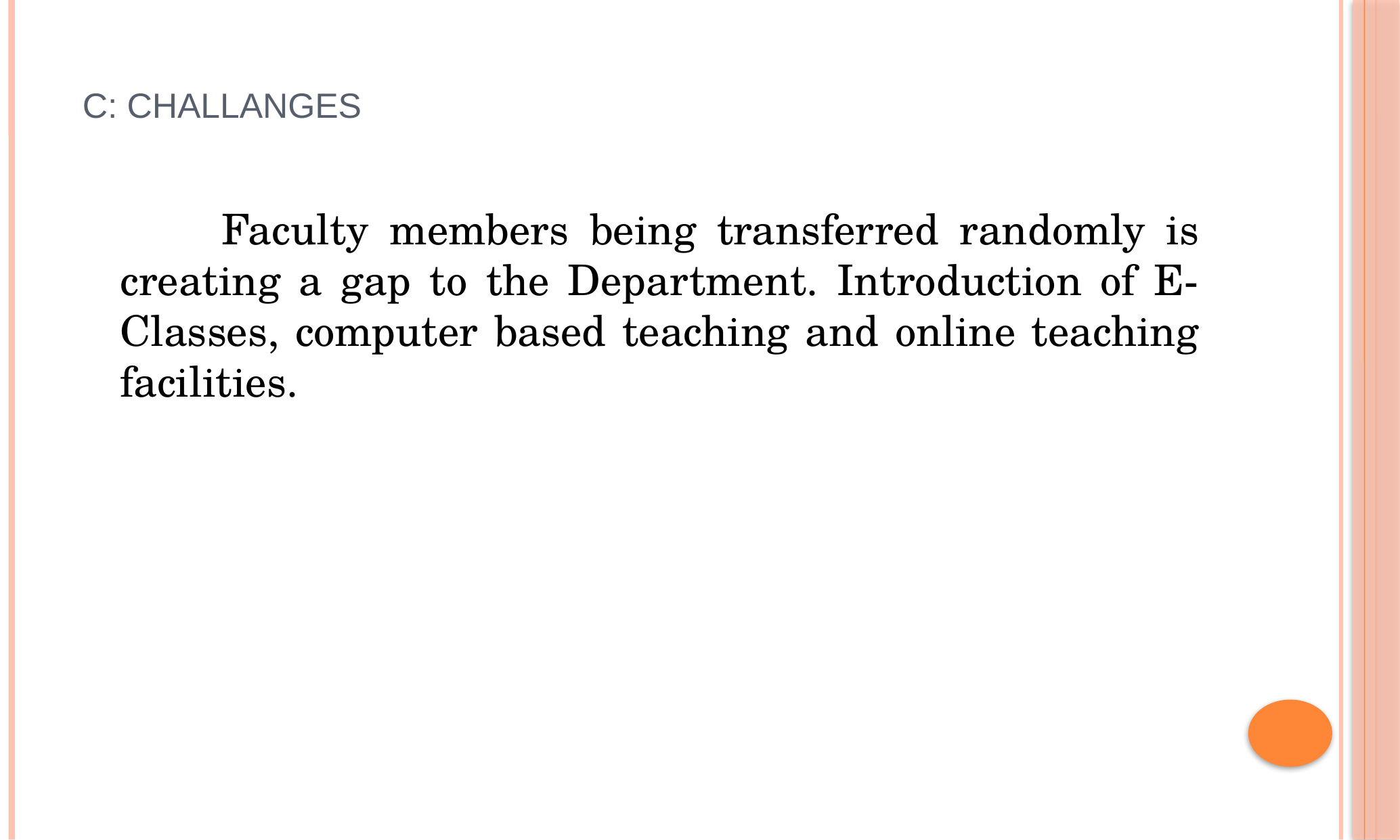

# C: CHALLANGES
		Faculty members being transferred randomly is creating a gap to the Department. Introduction of E-Classes, computer based teaching and online teaching facilities.